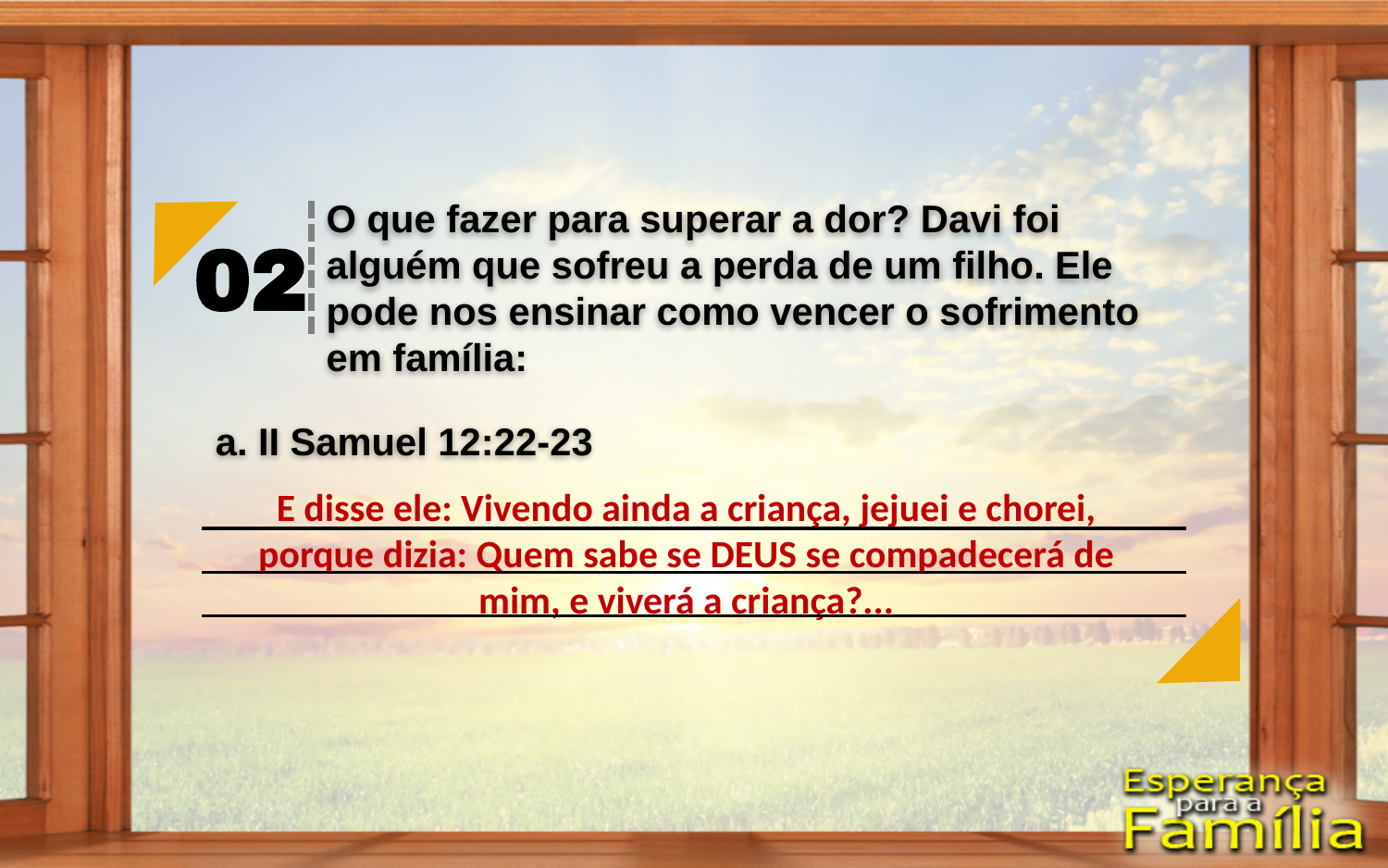

O que fazer para superar a dor? Davi foi alguém que sofreu a perda de um filho. Ele pode nos ensinar como vencer o sofrimento em família:

02
a. II Samuel 12:22-23
E disse ele: Vivendo ainda a criança, jejuei e chorei, porque dizia: Quem sabe se DEUS se compadecerá de mim, e viverá a criança?...